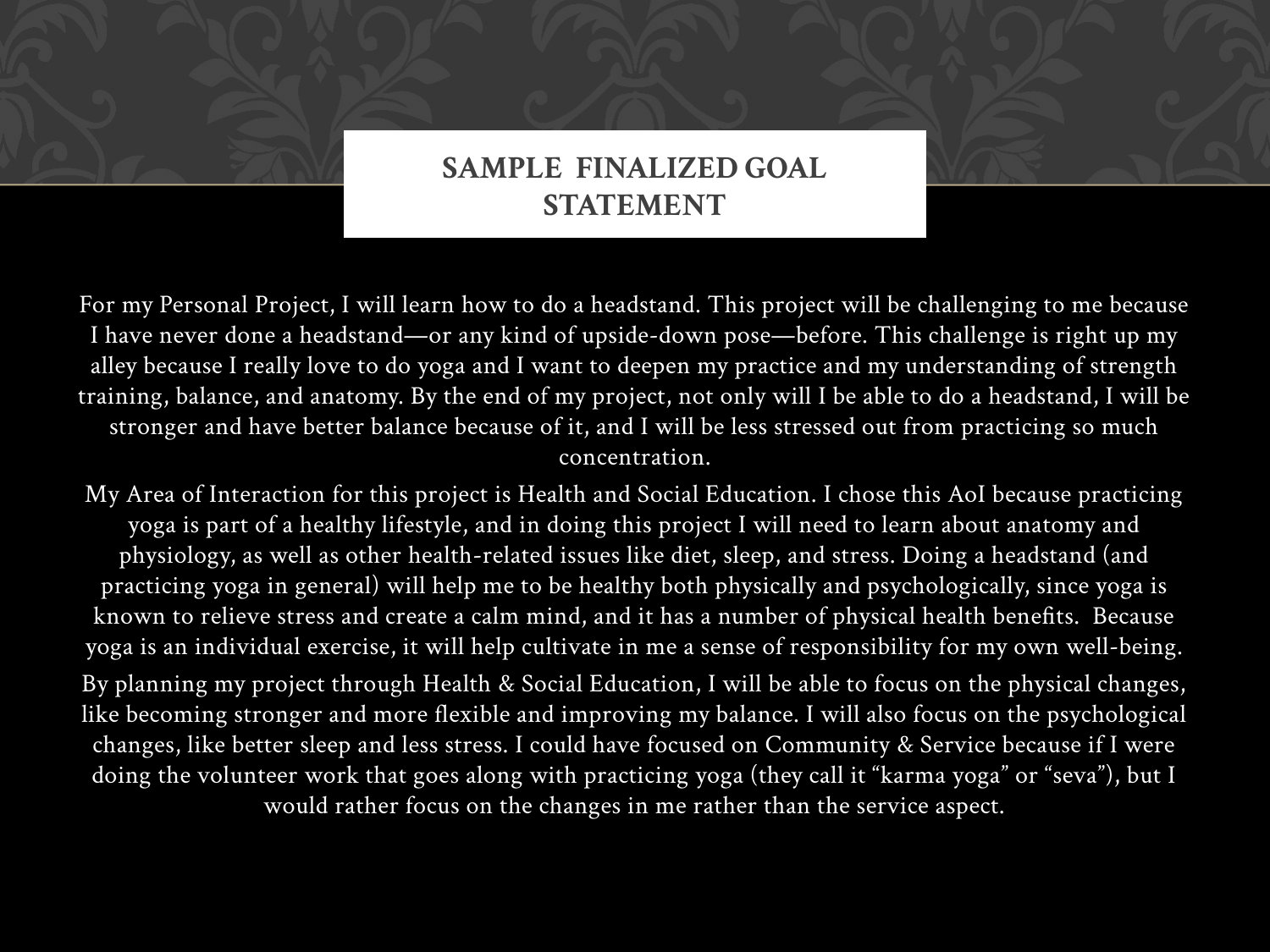

# Sample  finalized goal statement
For my Personal Project, I will learn how to do a headstand. This project will be challenging to me because I have never done a headstand—or any kind of upside-down pose—before. This challenge is right up my alley because I really love to do yoga and I want to deepen my practice and my understanding of strength training, balance, and anatomy. By the end of my project, not only will I be able to do a headstand, I will be stronger and have better balance because of it, and I will be less stressed out from practicing so much concentration.
My Area of Interaction for this project is Health and Social Education. I chose this AoI because practicing yoga is part of a healthy lifestyle, and in doing this project I will need to learn about anatomy and physiology, as well as other health-related issues like diet, sleep, and stress. Doing a headstand (and practicing yoga in general) will help me to be healthy both physically and psychologically, since yoga is known to relieve stress and create a calm mind, and it has a number of physical health benefits.  Because yoga is an individual exercise, it will help cultivate in me a sense of responsibility for my own well-being.
By planning my project through Health & Social Education, I will be able to focus on the physical changes, like becoming stronger and more flexible and improving my balance. I will also focus on the psychological changes, like better sleep and less stress. I could have focused on Community & Service because if I were doing the volunteer work that goes along with practicing yoga (they call it “karma yoga” or “seva”), but I would rather focus on the changes in me rather than the service aspect.